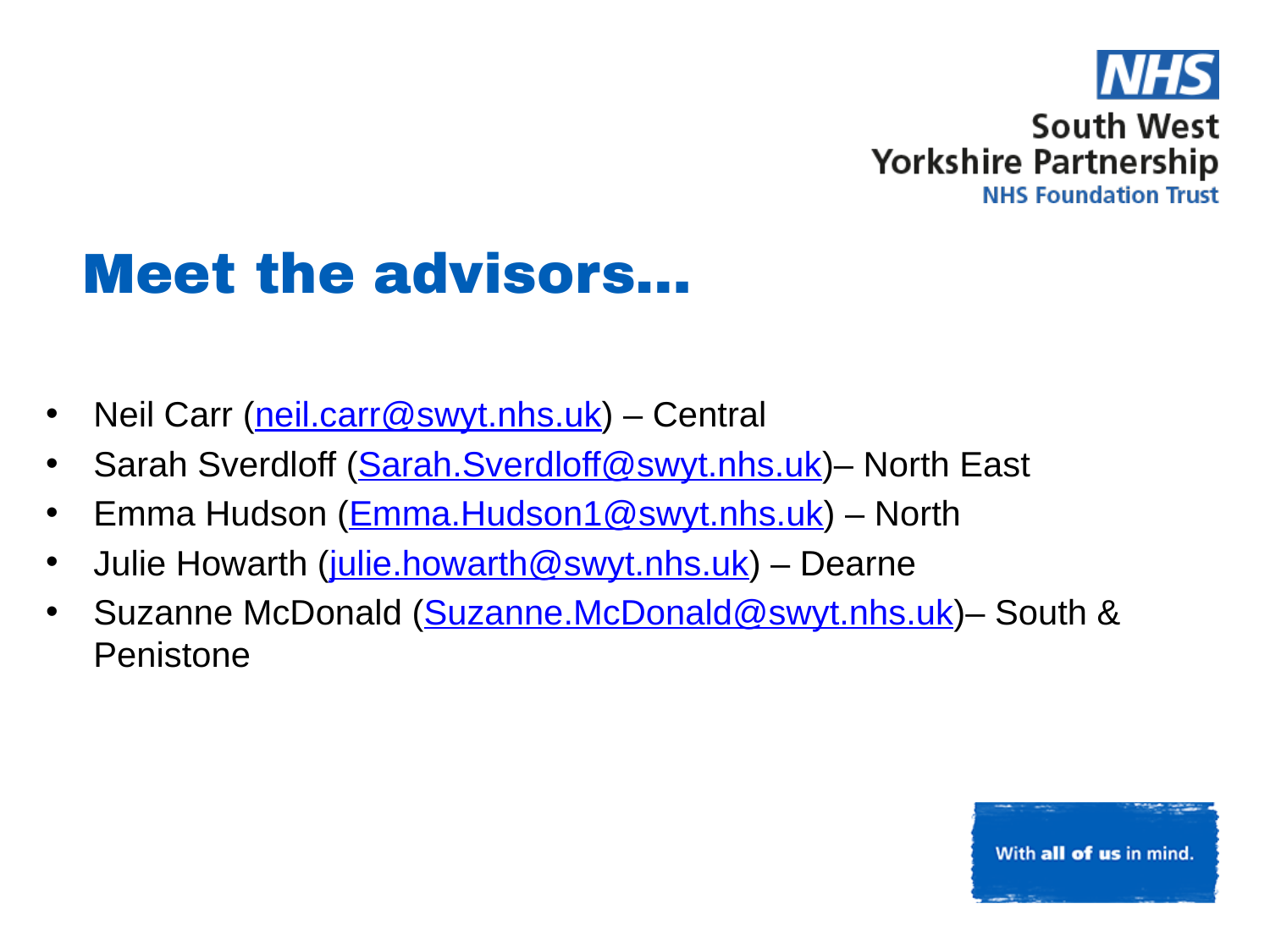

Meet the advisors…

Neil Carr (neil.carr@swyt.nhs.uk) – Central
Sarah Sverdloff (Sarah.Sverdloff@swyt.nhs.uk)– North East
Emma Hudson (Emma.Hudson1@swyt.nhs.uk) – North
Julie Howarth (julie.howarth@swyt.nhs.uk) – Dearne
Suzanne McDonald (Suzanne.McDonald@swyt.nhs.uk)– South & Penistone